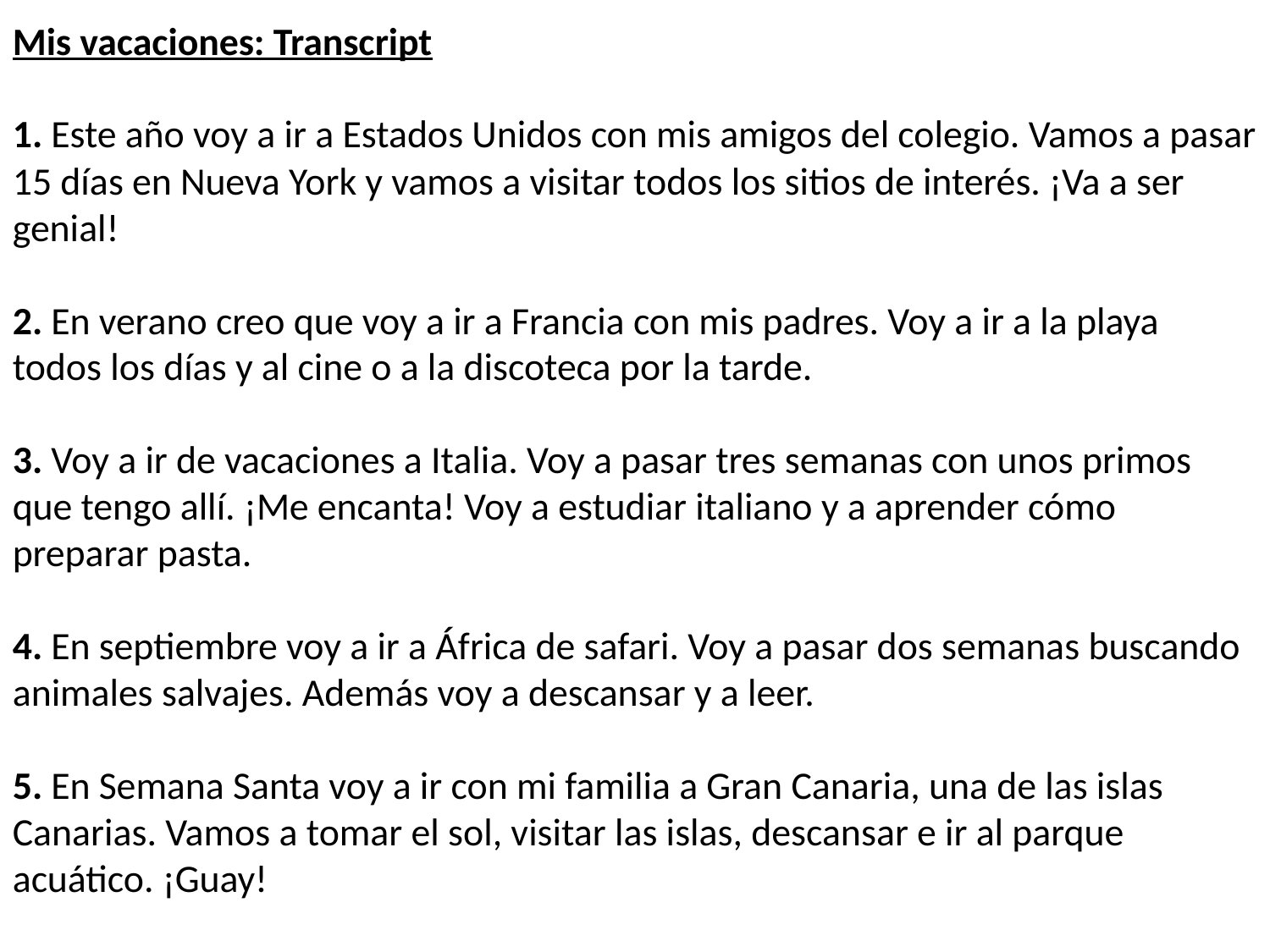

Mis vacaciones: Transcript

1. Este año voy a ir a Estados Unidos con mis amigos del colegio. Vamos a pasar 15 días en Nueva York y vamos a visitar todos los sitios de interés. ¡Va a ser genial!

2. En verano creo que voy a ir a Francia con mis padres. Voy a ir a la playa todos los días y al cine o a la discoteca por la tarde.

3. Voy a ir de vacaciones a Italia. Voy a pasar tres semanas con unos primos que tengo allí. ¡Me encanta! Voy a estudiar italiano y a aprender cómo preparar pasta.

4. En septiembre voy a ir a África de safari. Voy a pasar dos semanas buscando animales salvajes. Además voy a descansar y a leer.

5. En Semana Santa voy a ir con mi familia a Gran Canaria, una de las islas Canarias. Vamos a tomar el sol, visitar las islas, descansar e ir al parque acuático. ¡Guay!